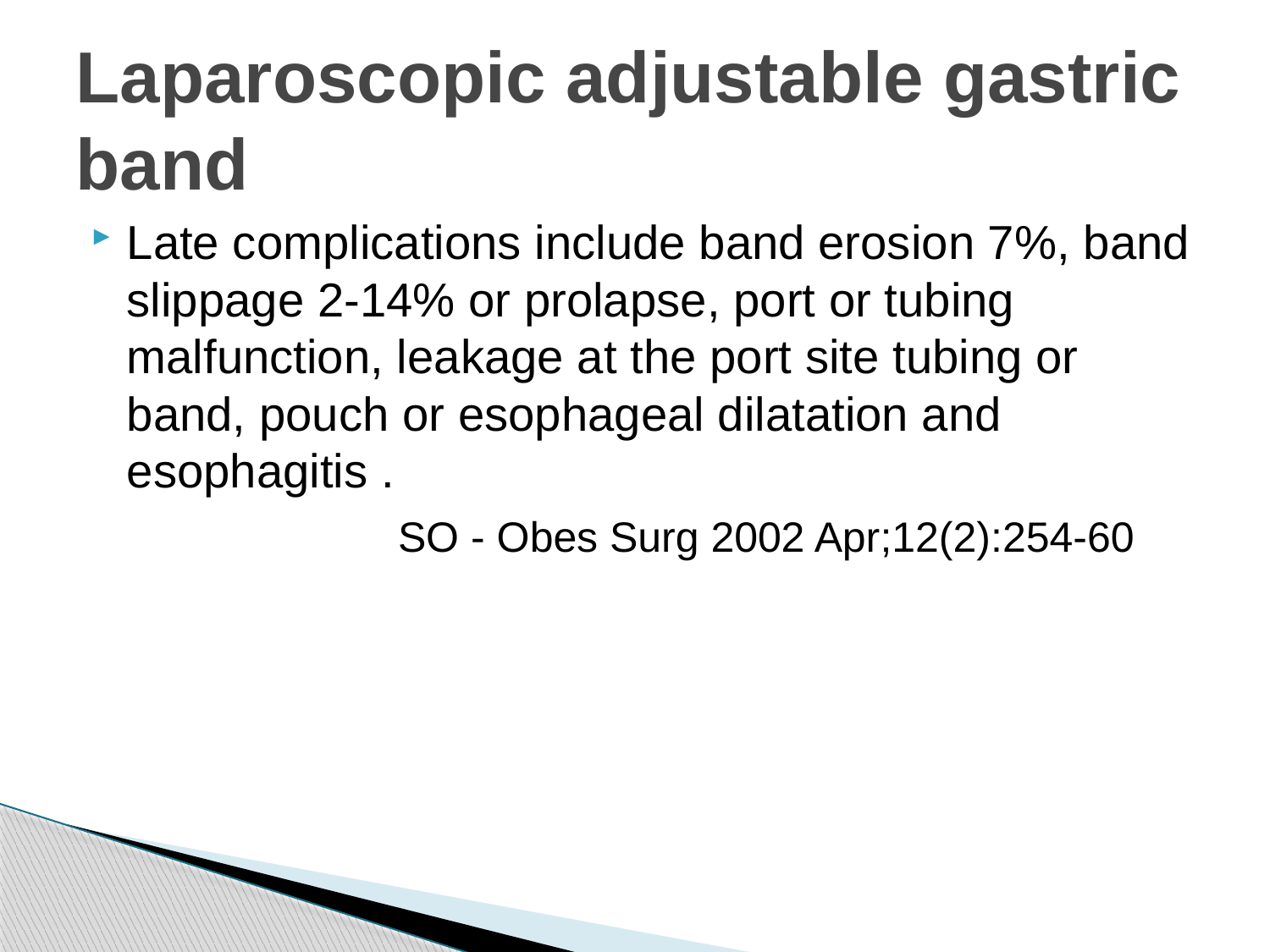

# Laparoscopic adjustable gastric band
Late complications include band erosion 7%, band slippage 2-14% or prolapse, port or tubing malfunction, leakage at the port site tubing or band, pouch or esophageal dilatation and esophagitis .
                       SO - Obes Surg 2002 Apr;12(2):254-60